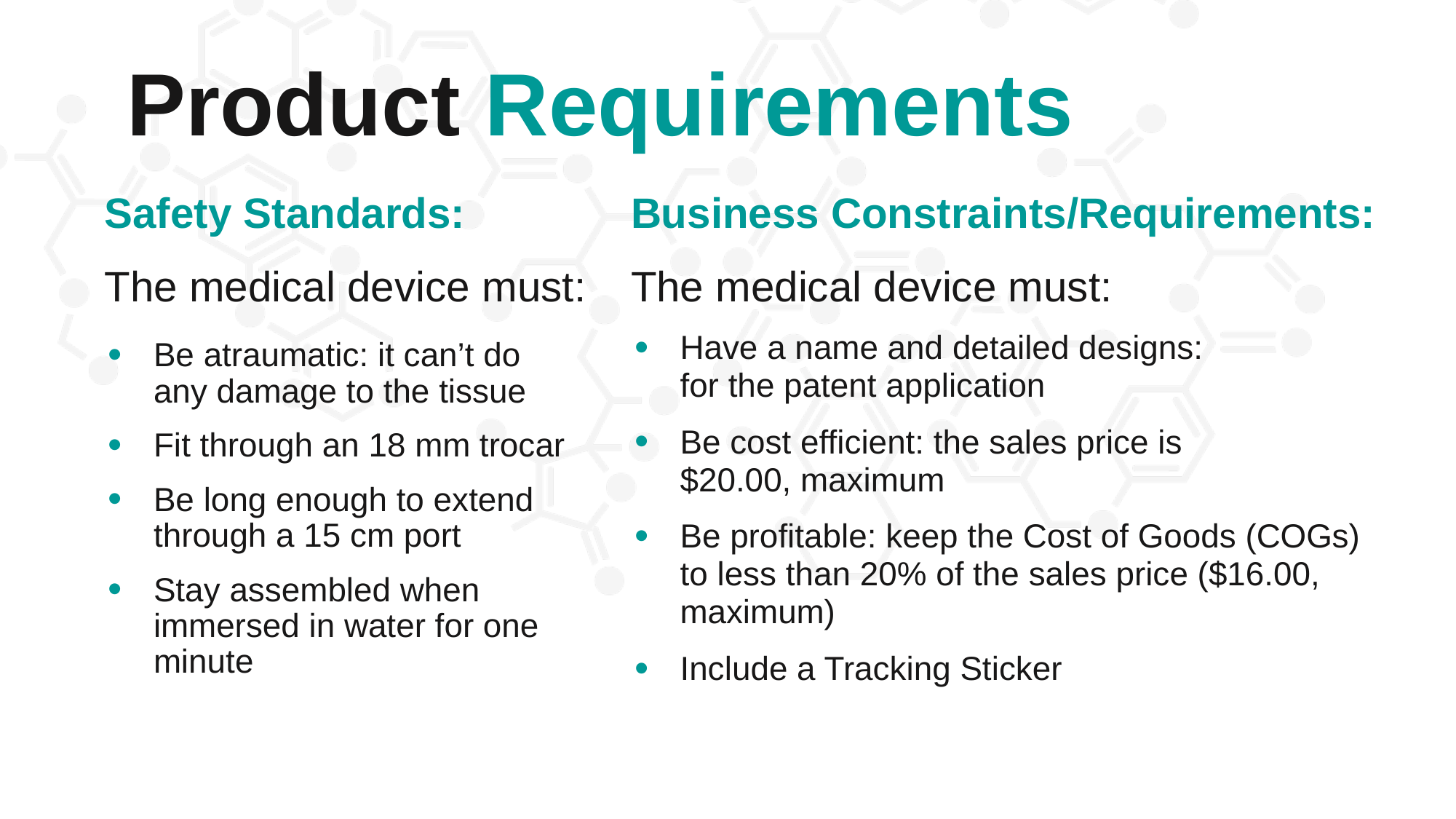

Product Requirements
Business Constraints/Requirements:
The medical device must:
Have a name and detailed designs:
for the patent application
Be cost efficient: the sales price is
$20.00, maximum
Be profitable: keep the Cost of Goods (COGs)
to less than 20% of the sales price ($16.00, maximum)
Include a Tracking Sticker
Safety Standards:
The medical device must:
Be atraumatic: it can’t do
any damage to the tissue
Fit through an 18 mm trocar
Be long enough to extend through a 15 cm port
Stay assembled when immersed in water for one minute